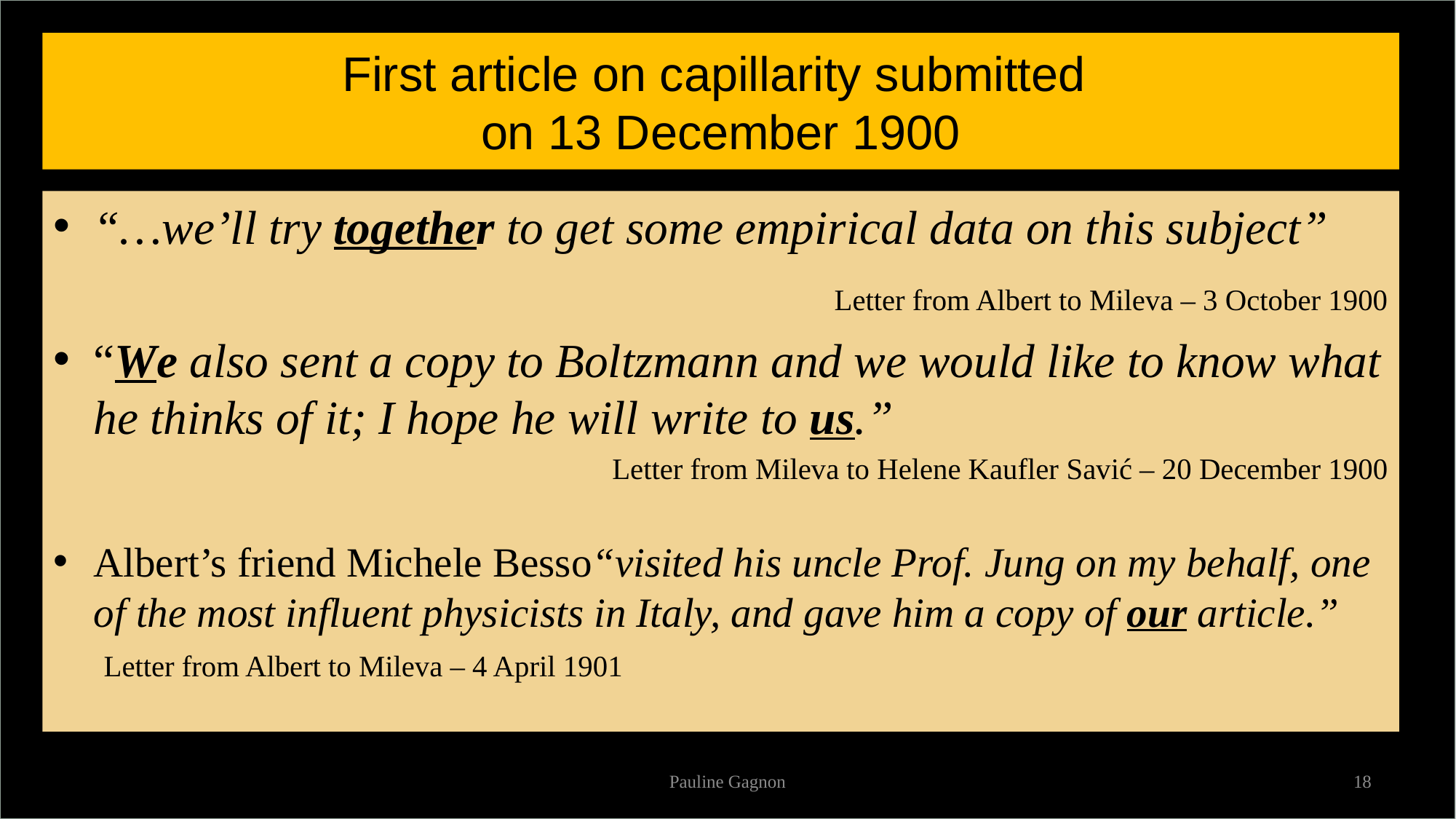

# First article on capillarity submitted on 13 December 1900
“…we’ll try together to get some empirical data on this subject”
                            Letter from Albert to Mileva – 3 October 1900
“We also sent a copy to Boltzmann and we would like to know what he thinks of it; I hope he will write to us.”
Letter from Mileva to Helene Kaufler Savić – 20 December 1900

Albert’s friend Michele Besso“visited his uncle Prof. Jung on my behalf, one of the most influent physicists in Italy, and gave him a copy of our article.”											   Letter from Albert to Mileva – 4 April 1901

Pauline Gagnon
18